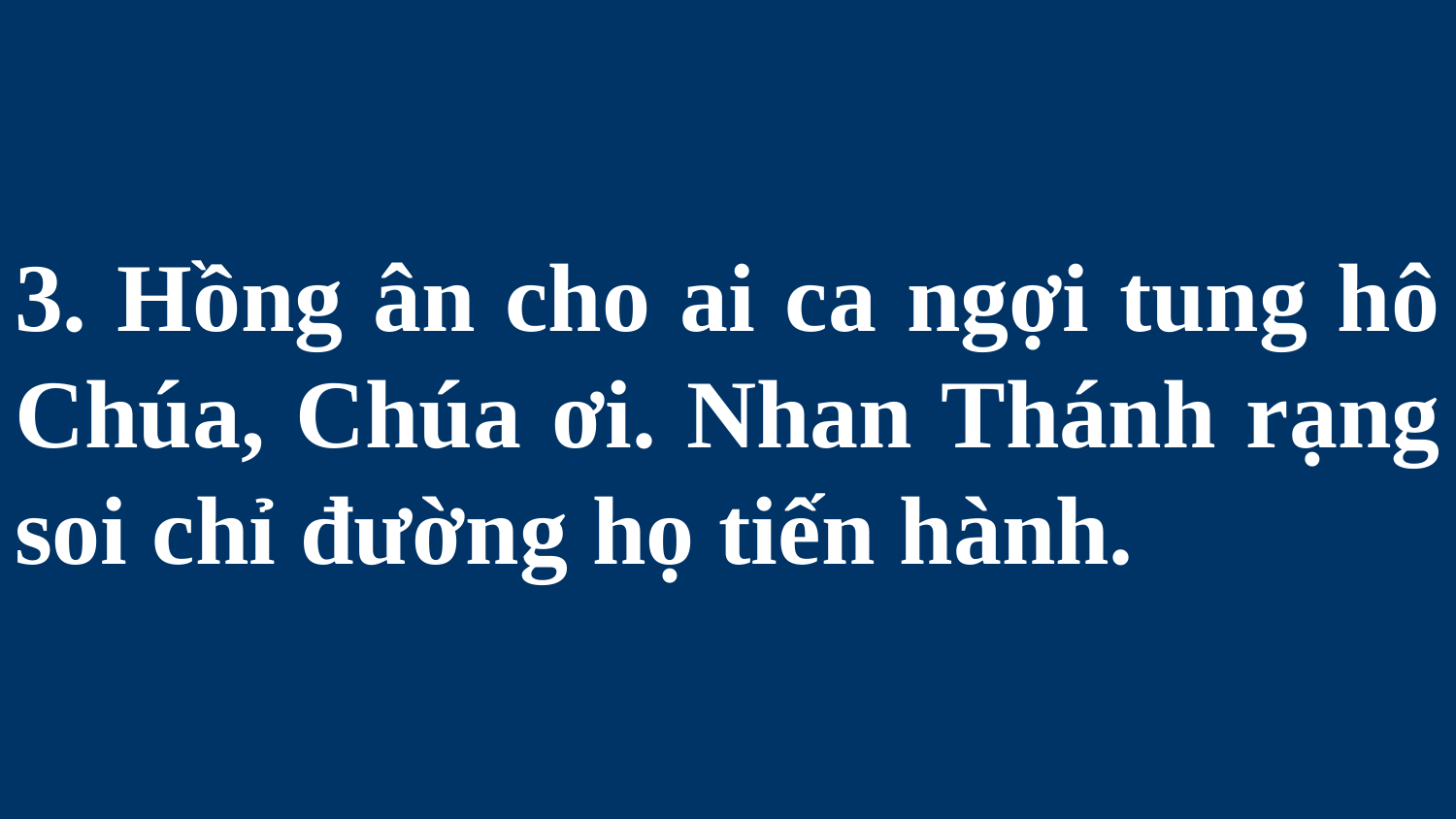

# 3. Hồng ân cho ai ca ngợi tung hô Chúa, Chúa ơi. Nhan Thánh rạng soi chỉ đường họ tiến hành.